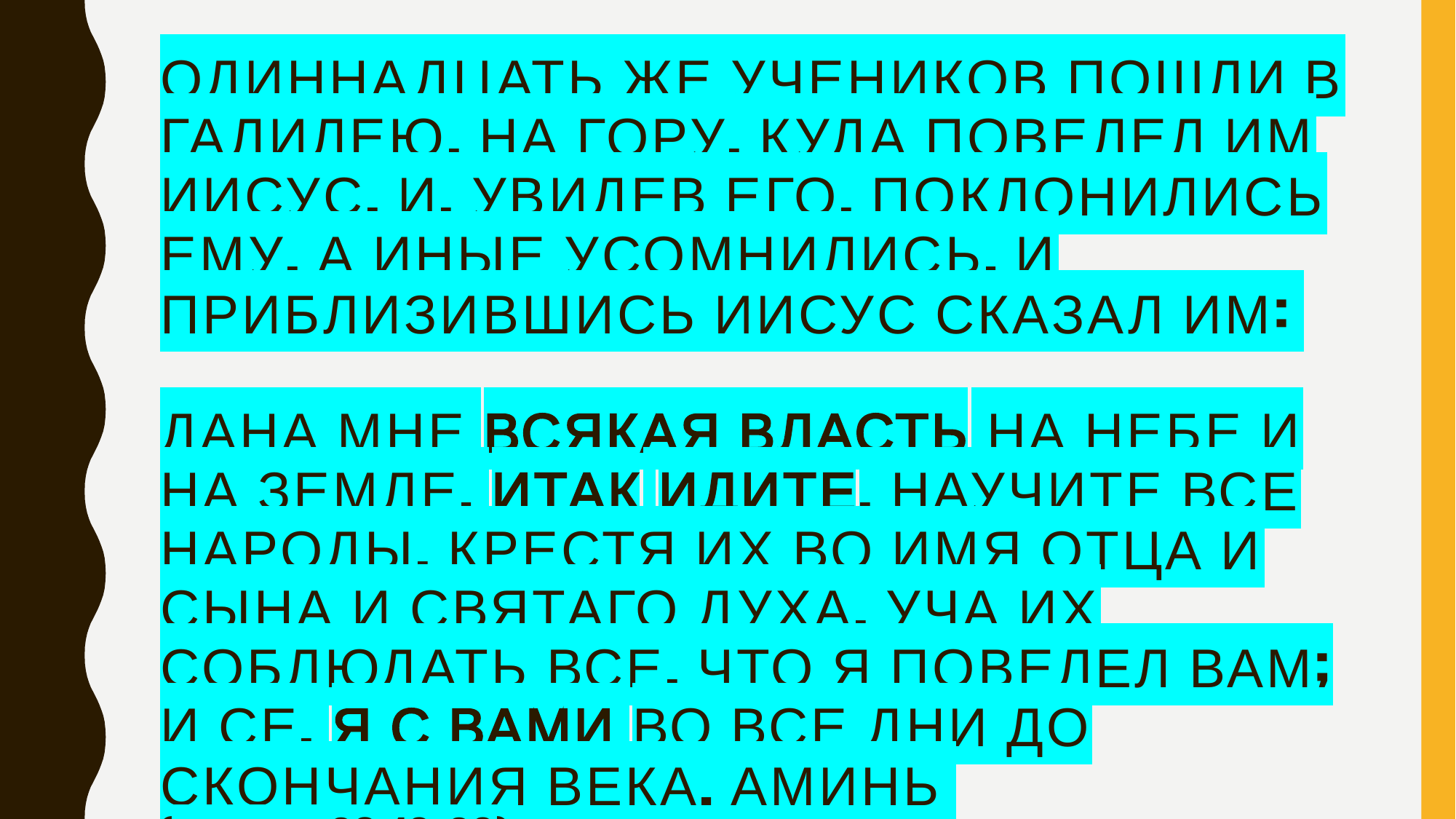

# Одиннадцать же учеников пошли в Галилею, на гору, куда повелел им Иисус, и, увидев Его, поклонились Ему, а иные усомнились. И приблизившись Иисус сказал им: дана Мне всякая власть на небе и на земле. Итак идите, научите все народы, крестя их во имя Отца и Сына и Святаго Духа, уча их соблюдать все, что Я повелел вам; и се, Я с вами во все дни до скончания века. Аминь (Матф. 28:16-20)